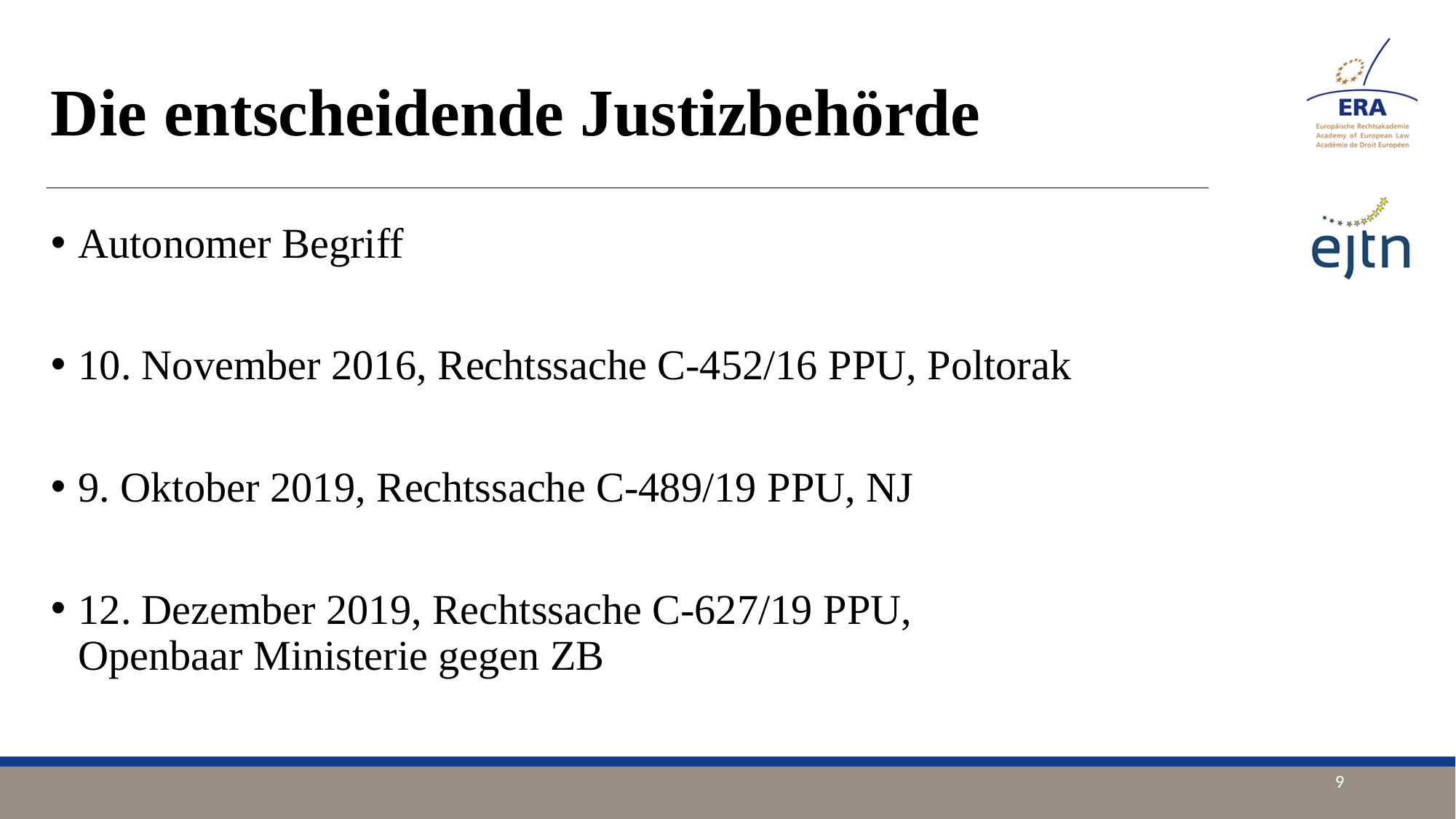

# Die entscheidende Justizbehörde
Autonomer Begriff

10. November 2016, Rechtssache C-452/16 PPU, Poltorak

9. Oktober 2019, Rechtssache C-489/19 PPU, NJ

12. Dezember 2019, Rechtssache C-627/19 PPU,
Openbaar Ministerie gegen ZB
9